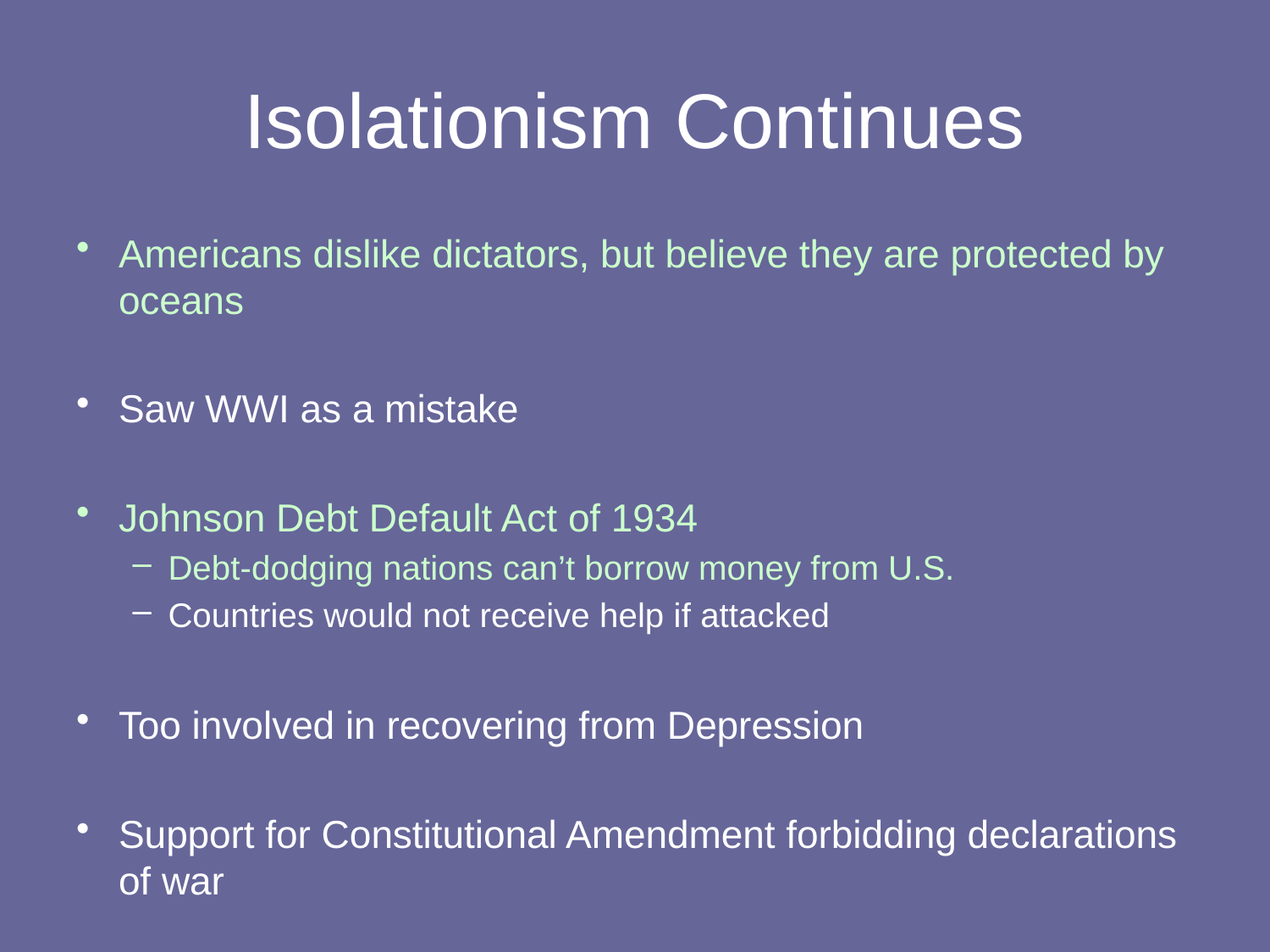

# Isolationism Continues
Americans dislike dictators, but believe they are protected by oceans

Saw WWI as a mistake

Johnson Debt Default Act of 1934
Debt-dodging nations can’t borrow money from U.S.
Countries would not receive help if attacked

Too involved in recovering from Depression

Support for Constitutional Amendment forbidding declarations of war